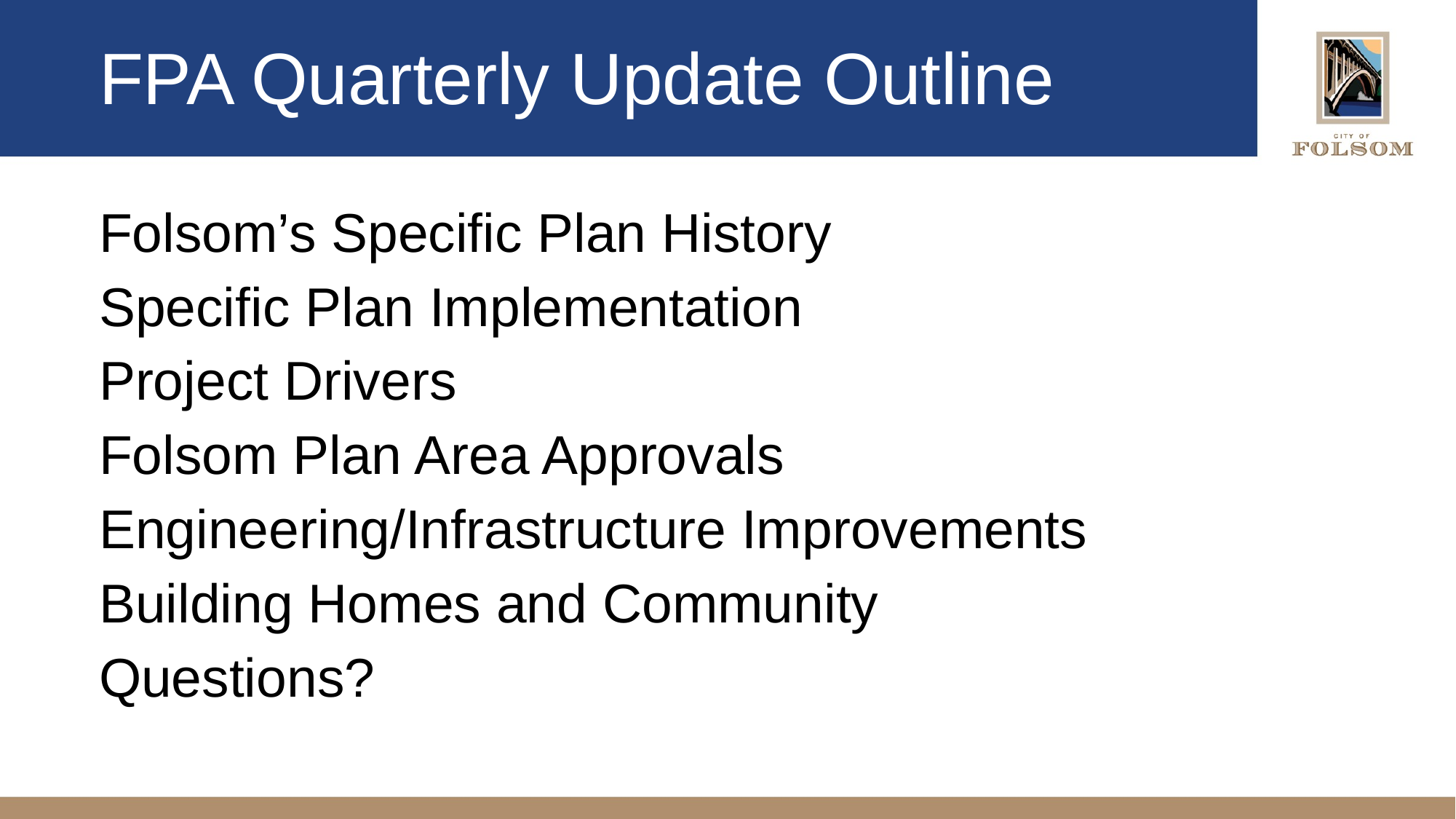

# FPA Quarterly Update Outline
Folsom’s Specific Plan History
Specific Plan Implementation
Project Drivers
Folsom Plan Area Approvals
Engineering/Infrastructure Improvements
Building Homes and Community
Questions?